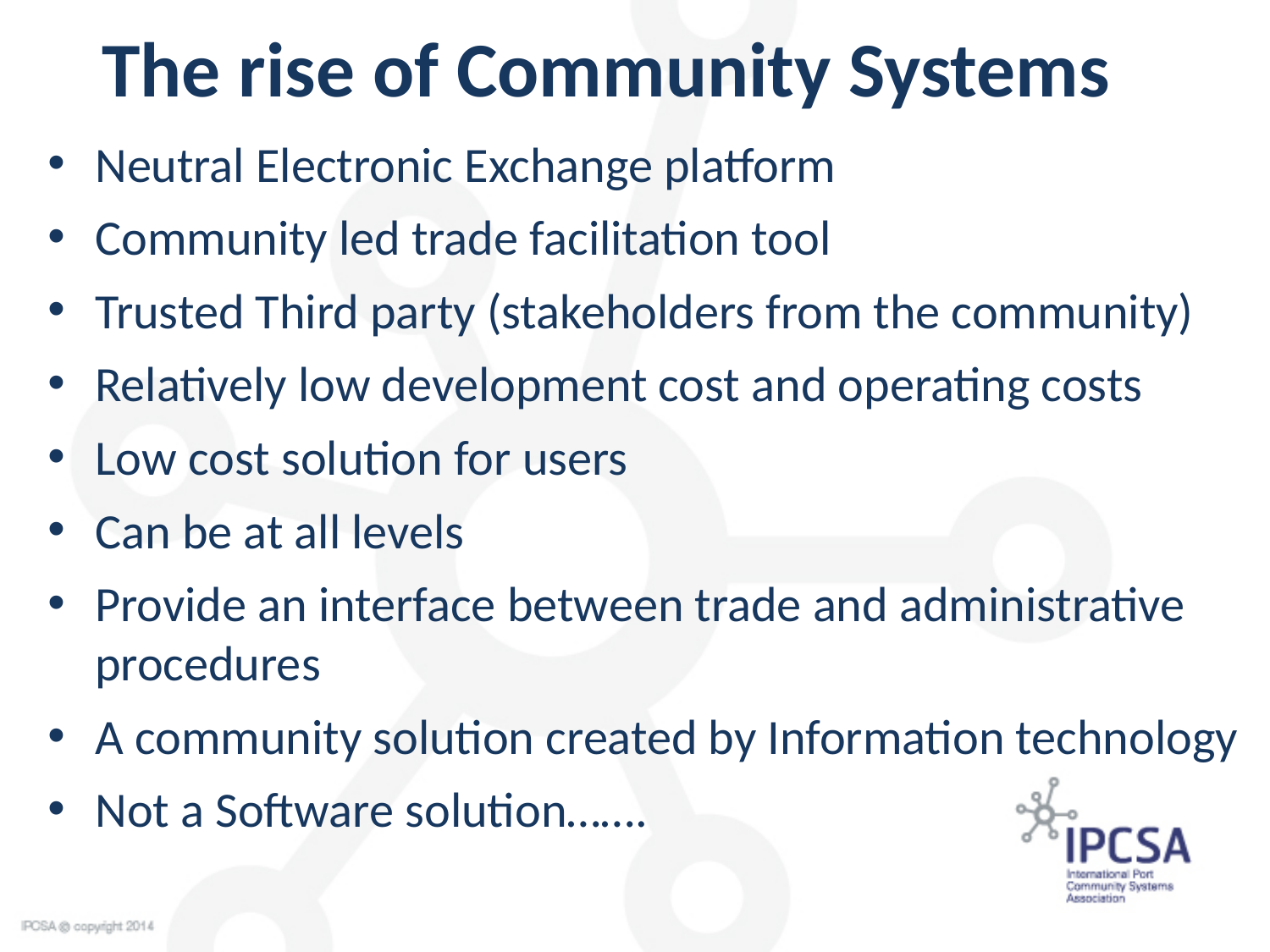

# The rise of Community Systems
Neutral Electronic Exchange platform
Community led trade facilitation tool
Trusted Third party (stakeholders from the community)
Relatively low development cost and operating costs
Low cost solution for users
Can be at all levels
Provide an interface between trade and administrative procedures
A community solution created by Information technology
Not a Software solution…….